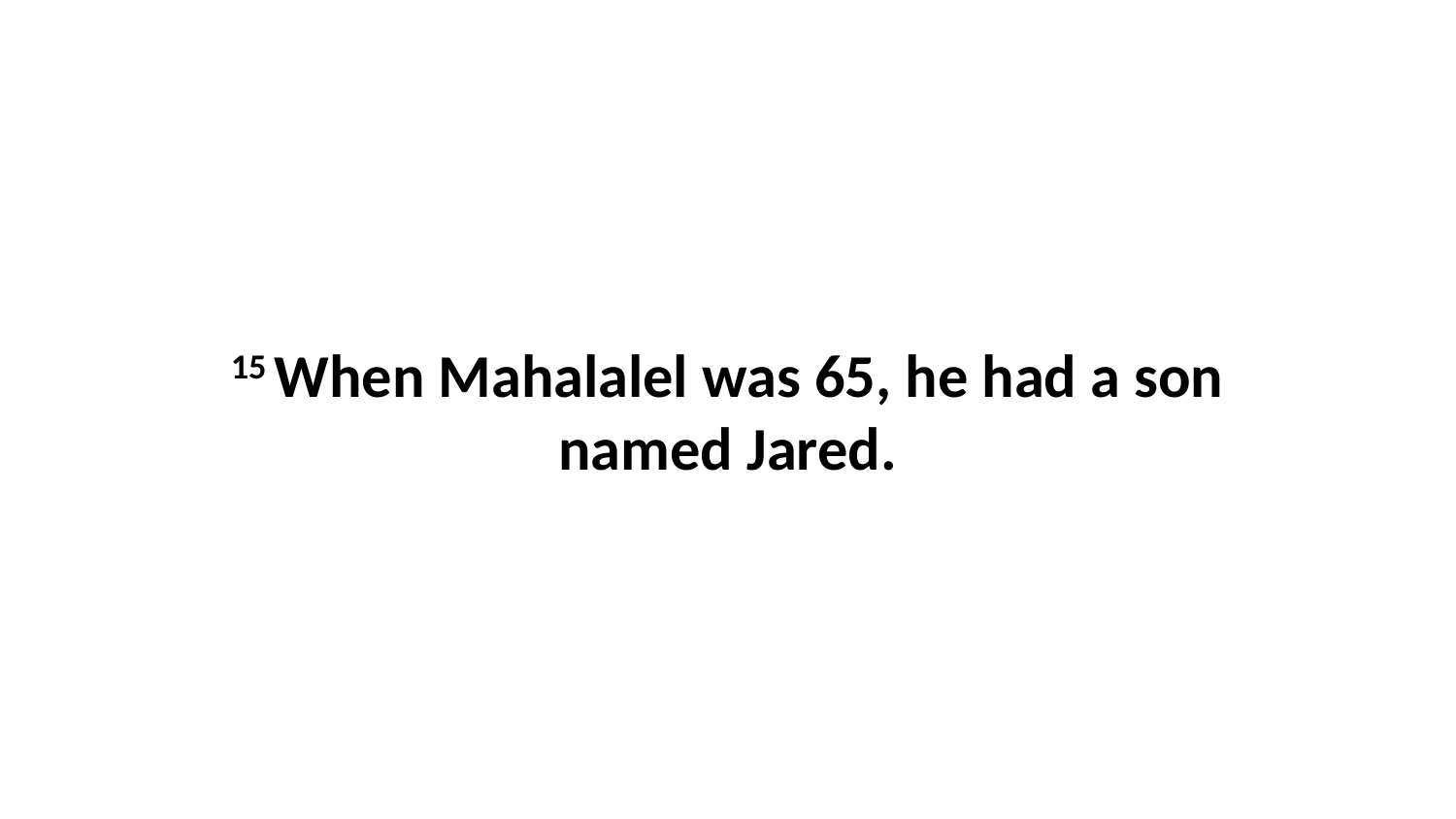

15 When Mahalalel was 65, he had a son named Jared.